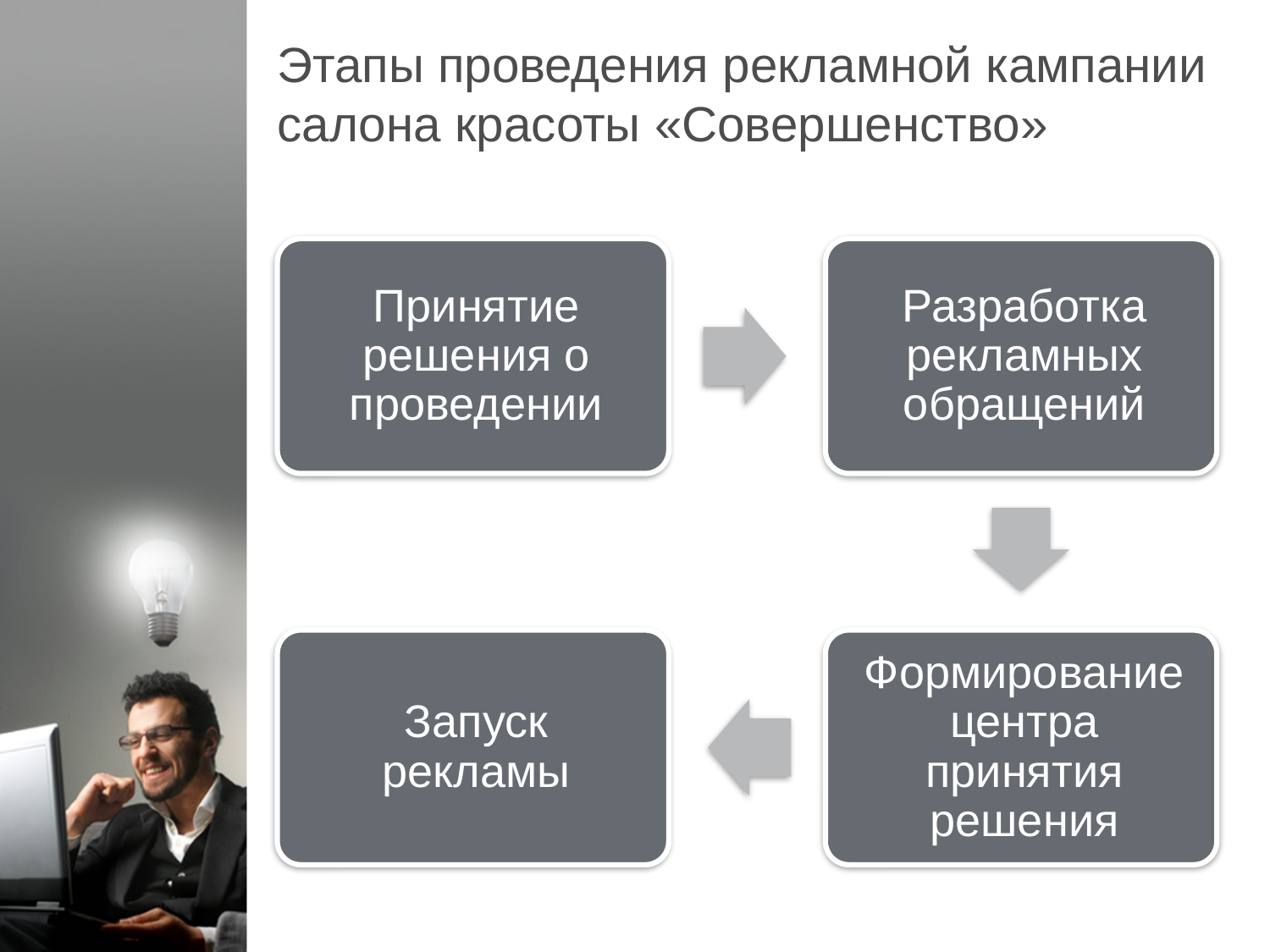

# Этапы проведения рекламной кампании салона красоты «Совершенство»
Принятие решения о проведении

Разработка рекламных обращений

Формирование центра принятия решения

Запуск рекламы